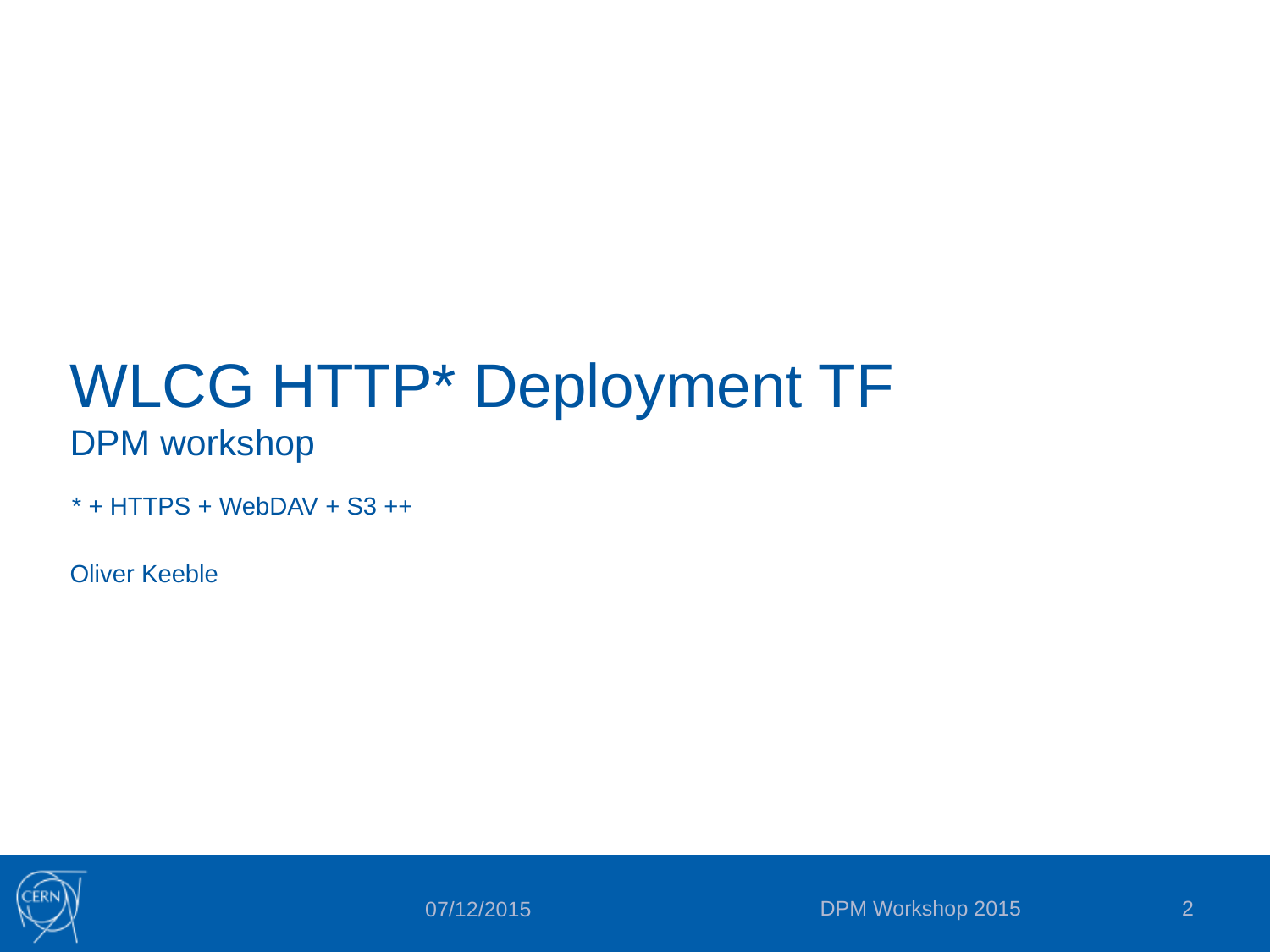

# WLCG HTTP* Deployment TF DPM workshop
* + HTTPS + WebDAV + S3 ++
Oliver Keeble
DPM Workshop 2015
2
07/12/2015